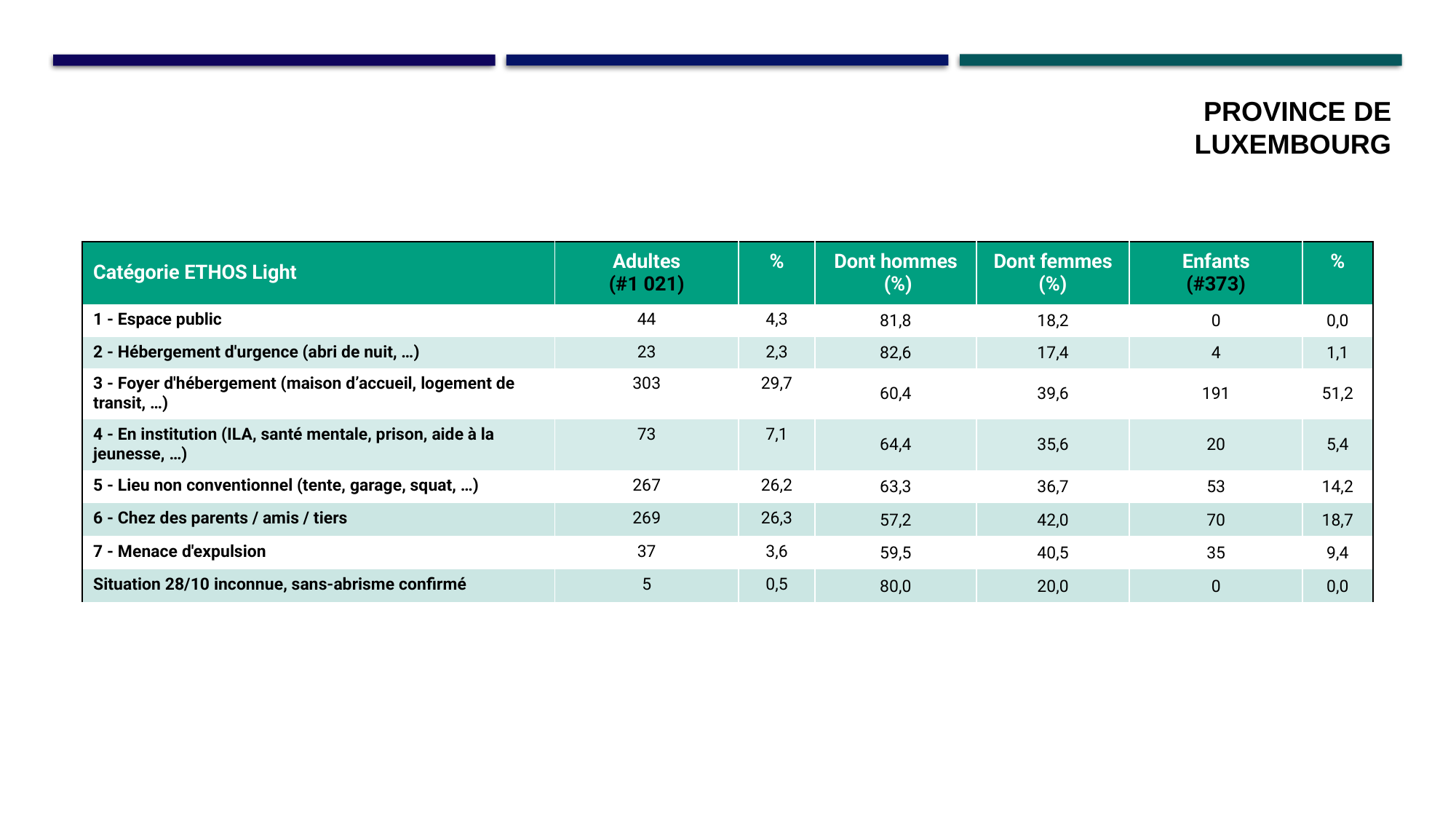

PROVINCE DE LUXEMBOURG
| Catégorie ETHOS Light | Adultes (#1 021) | % | Dont hommes (%) | Dont femmes (%) | Enfants (#373) | % |
| --- | --- | --- | --- | --- | --- | --- |
| 1 - Espace public | 44 | 4,3 | 81,8 | 18,2 | 0 | 0,0 |
| 2 - Hébergement d'urgence (abri de nuit, …) | 23 | 2,3 | 82,6 | 17,4 | 4 | 1,1 |
| 3 - Foyer d'hébergement (maison d’accueil, logement de transit, …) | 303 | 29,7 | 60,4 | 39,6 | 191 | 51,2 |
| 4 - En institution (ILA, santé mentale, prison, aide à la jeunesse, …) | 73 | 7,1 | 64,4 | 35,6 | 20 | 5,4 |
| 5 - Lieu non conventionnel (tente, garage, squat, …) | 267 | 26,2 | 63,3 | 36,7 | 53 | 14,2 |
| 6 - Chez des parents / amis / tiers | 269 | 26,3 | 57,2 | 42,0 | 70 | 18,7 |
| 7 - Menace d'expulsion | 37 | 3,6 | 59,5 | 40,5 | 35 | 9,4 |
| Situation 28/10 inconnue, sans-abrisme confirmé | 5 | 0,5 | 80,0 | 20,0 | 0 | 0,0 |
13